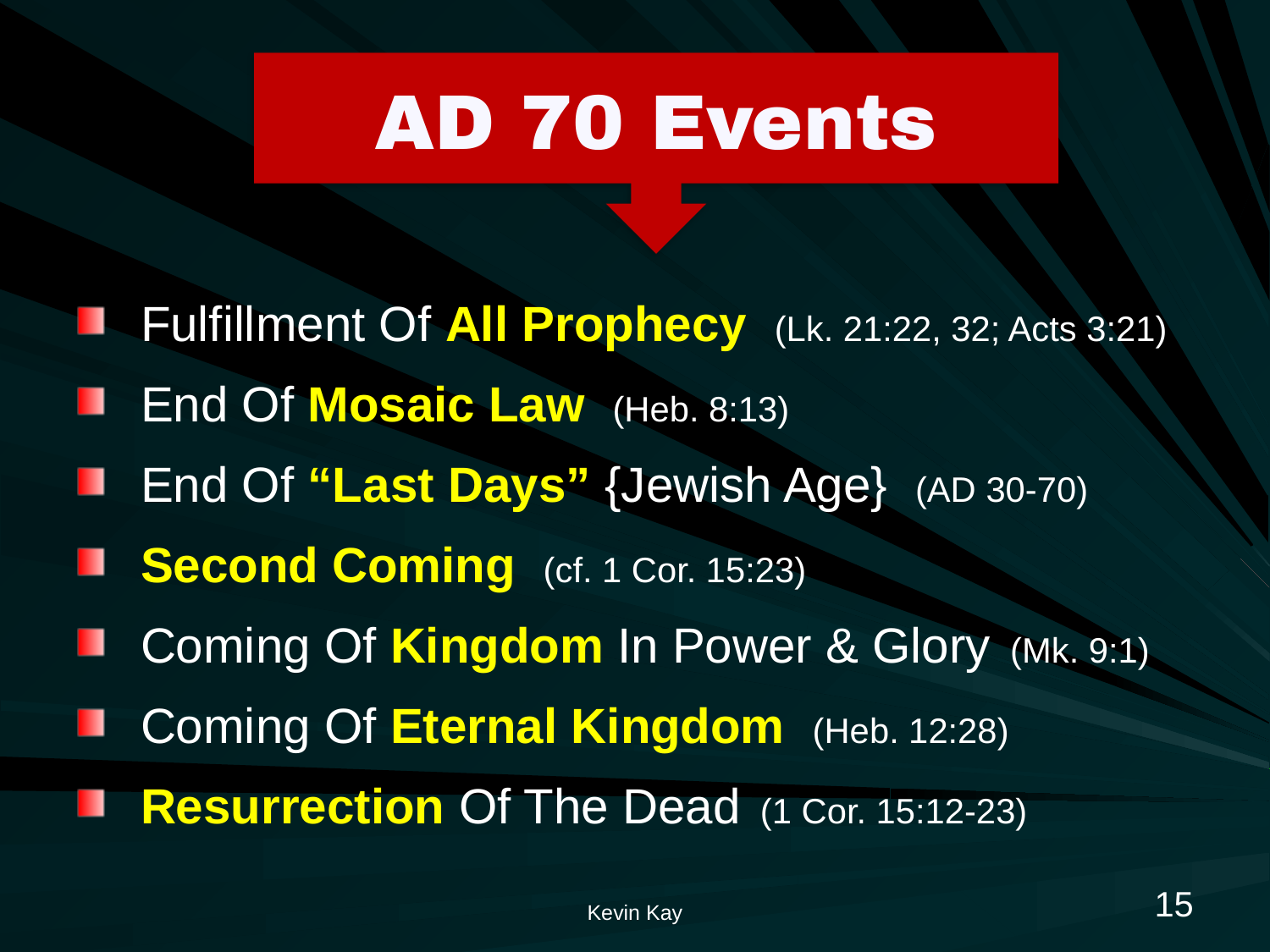

AD 70 Events
Fulfillment Of All Prophecy  (Lk. 21:22, 32; Acts 3:21)
End Of Mosaic Law  (Heb. 8:13)
End Of “Last Days” {Jewish Age}  (AD 30-70)
Second Coming  (cf. 1 Cor. 15:23)
Coming Of Kingdom In Power & Glory  (Mk. 9:1)
Coming Of Eternal Kingdom  (Heb. 12:28)
Resurrection Of The Dead  (1 Cor. 15:12-23)
15
Kevin Kay